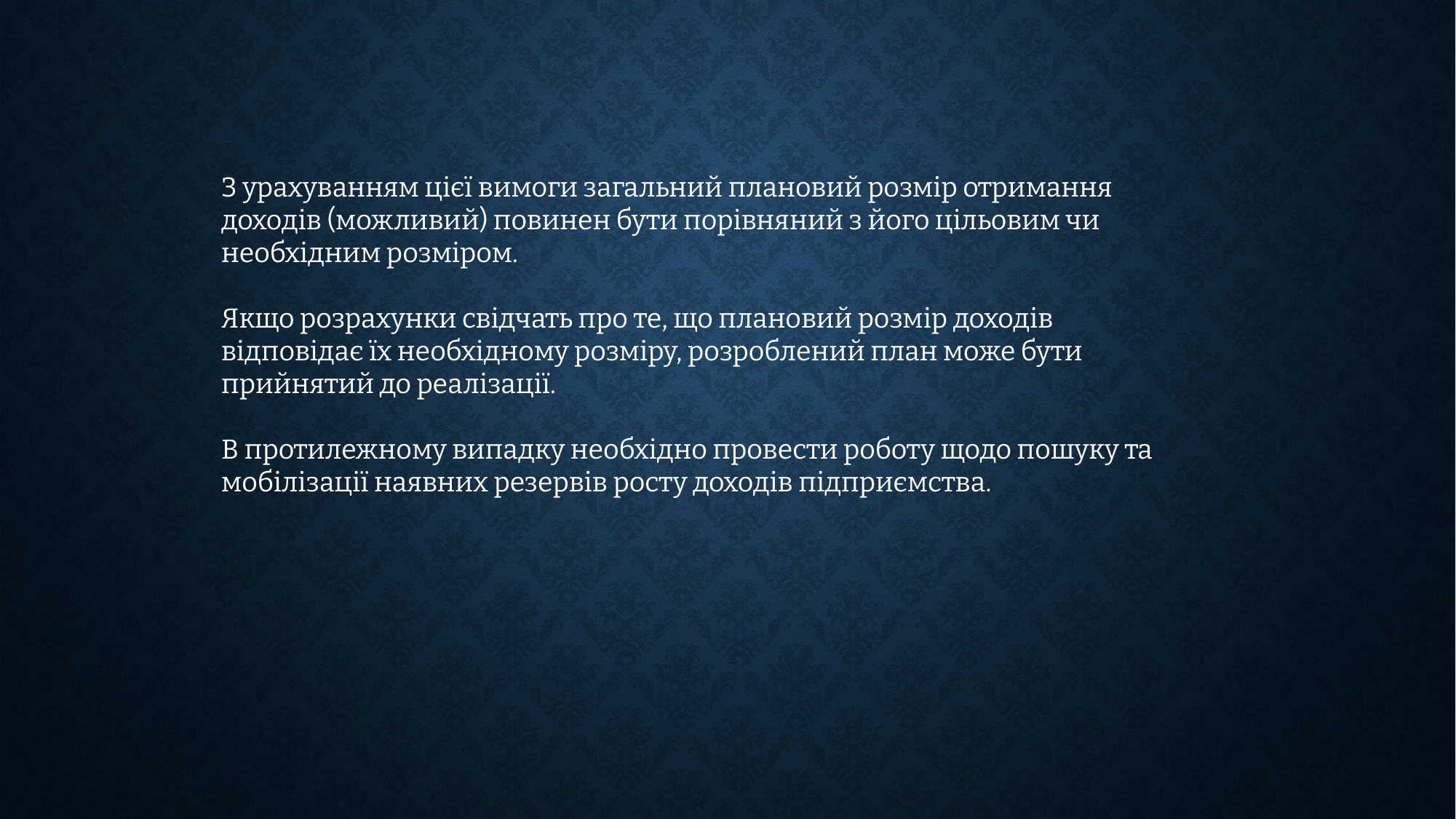

З урахуванням цієї вимоги загальний плановий розмір отримання доходів (можливий) повинен бути порівняний з його цільовим чи необхідним розміром.

Якщо розрахунки свідчать про те, що плановий розмір доходів відповідає їх необхідному розміру, розроблений план може бути прийнятий до реалізації.

В протилежному випадку необхідно провести роботу щодо пошуку та мобілізації наявних резервів росту доходів підприємства.